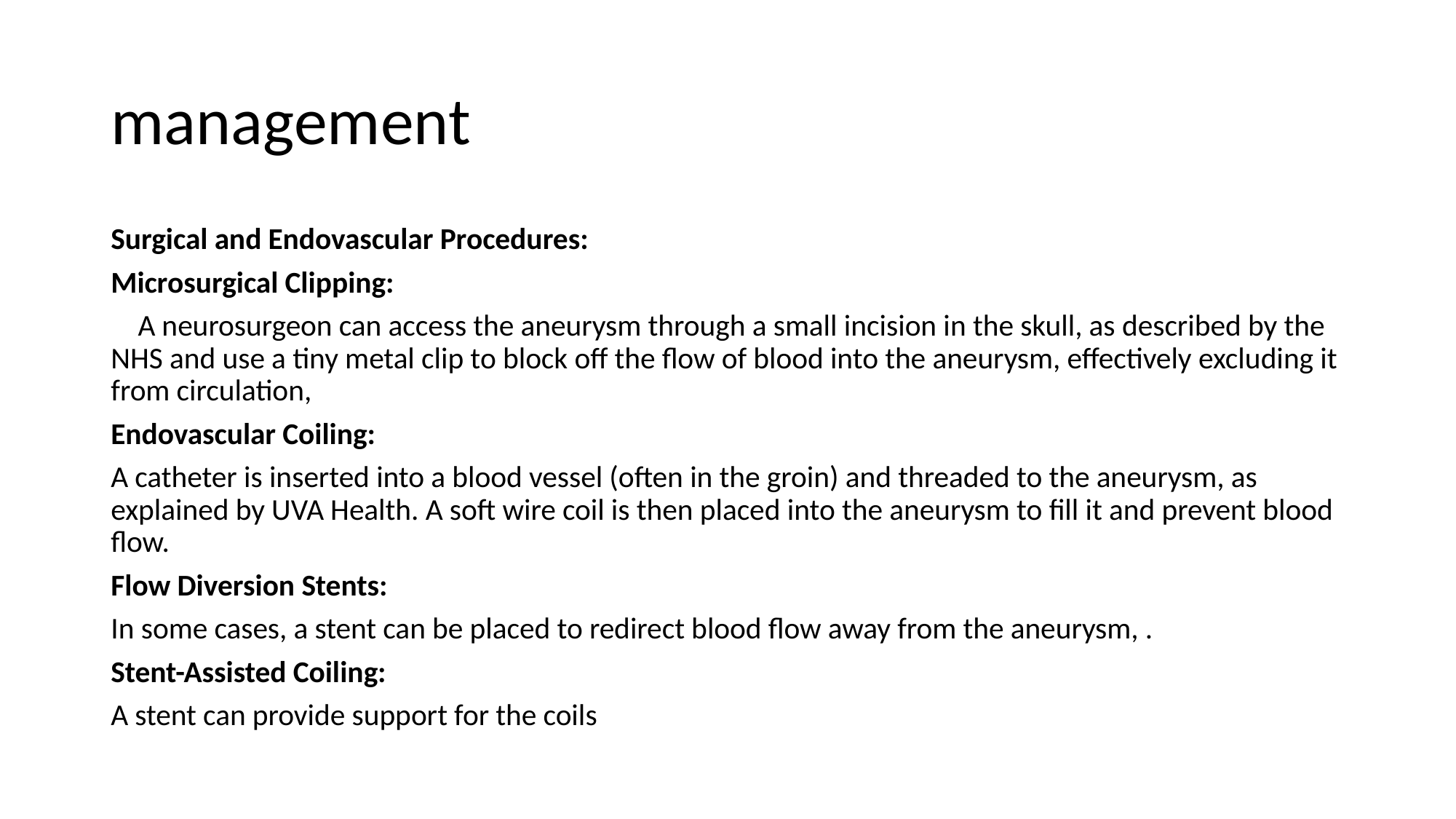

# management
Surgical and Endovascular Procedures:
Microsurgical Clipping:
    A neurosurgeon can access the aneurysm through a small incision in the skull, as described by the NHS and use a tiny metal clip to block off the flow of blood into the aneurysm, effectively excluding it from circulation,
Endovascular Coiling:
A catheter is inserted into a blood vessel (often in the groin) and threaded to the aneurysm, as explained by UVA Health. A soft wire coil is then placed into the aneurysm to fill it and prevent blood flow.
Flow Diversion Stents:
In some cases, a stent can be placed to redirect blood flow away from the aneurysm, .
Stent-Assisted Coiling:
A stent can provide support for the coils